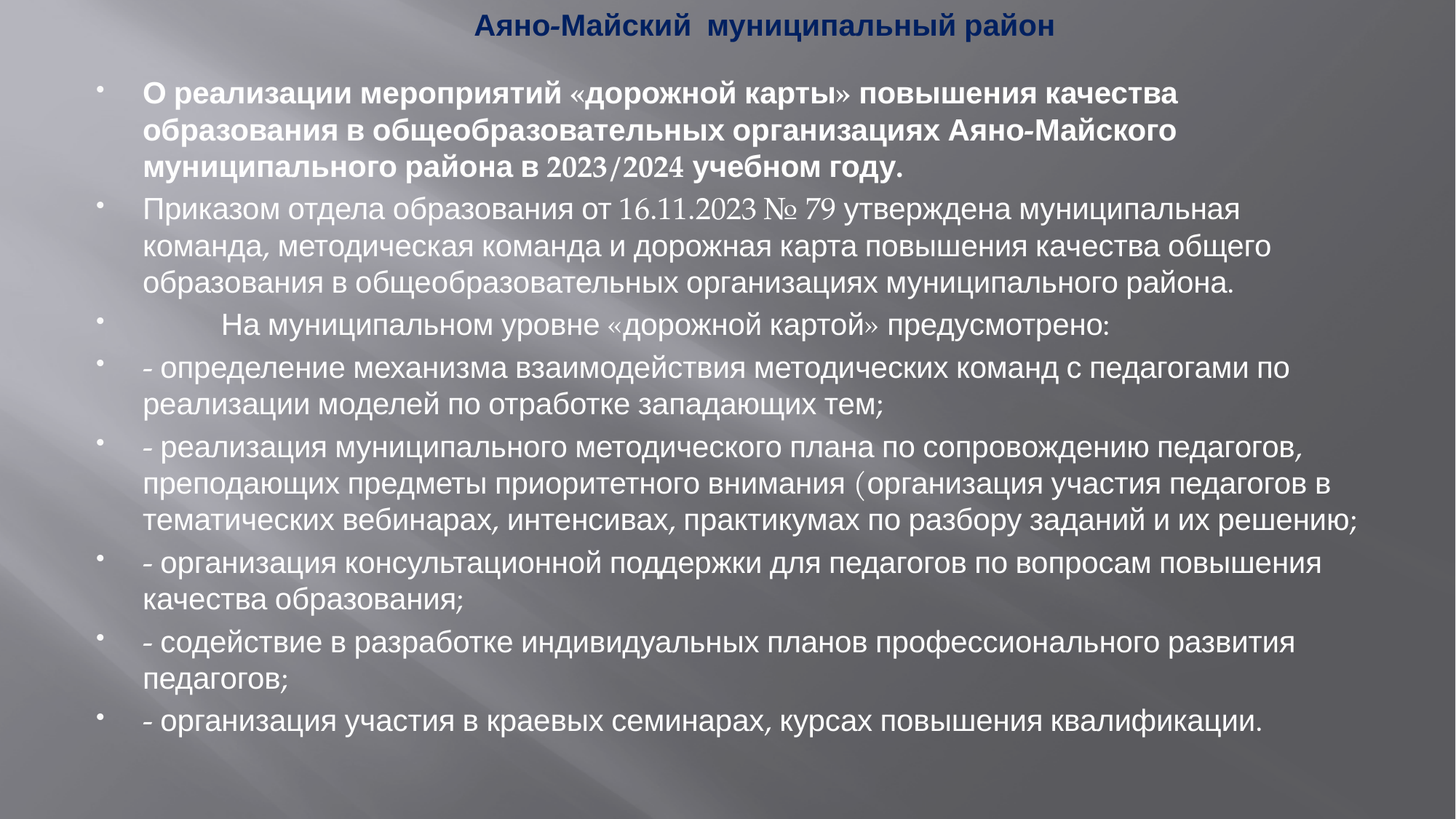

Аяно-Майский  муниципальный район
О реализации мероприятий «дорожной карты» повышения качества образования в общеобразовательных организациях Аяно-Майского муниципального района в 2023/2024 учебном году.
Приказом отдела образования от 16.11.2023 № 79 утверждена муниципальная команда, методическая команда и дорожная карта повышения качества общего образования в общеобразовательных организациях муниципального района.
	На муниципальном уровне «дорожной картой» предусмотрено:
- определение механизма взаимодействия методических команд с педагогами по реализации моделей по отработке западающих тем;
- реализация муниципального методического плана по сопровождению педагогов, преподающих предметы приоритетного внимания (организация участия педагогов в тематических вебинарах, интенсивах, практикумах по разбору заданий и их решению;
- организация консультационной поддержки для педагогов по вопросам повышения качества образования;
- содействие в разработке индивидуальных планов профессионального развития педагогов;
- организация участия в краевых семинарах, курсах повышения квалификации.